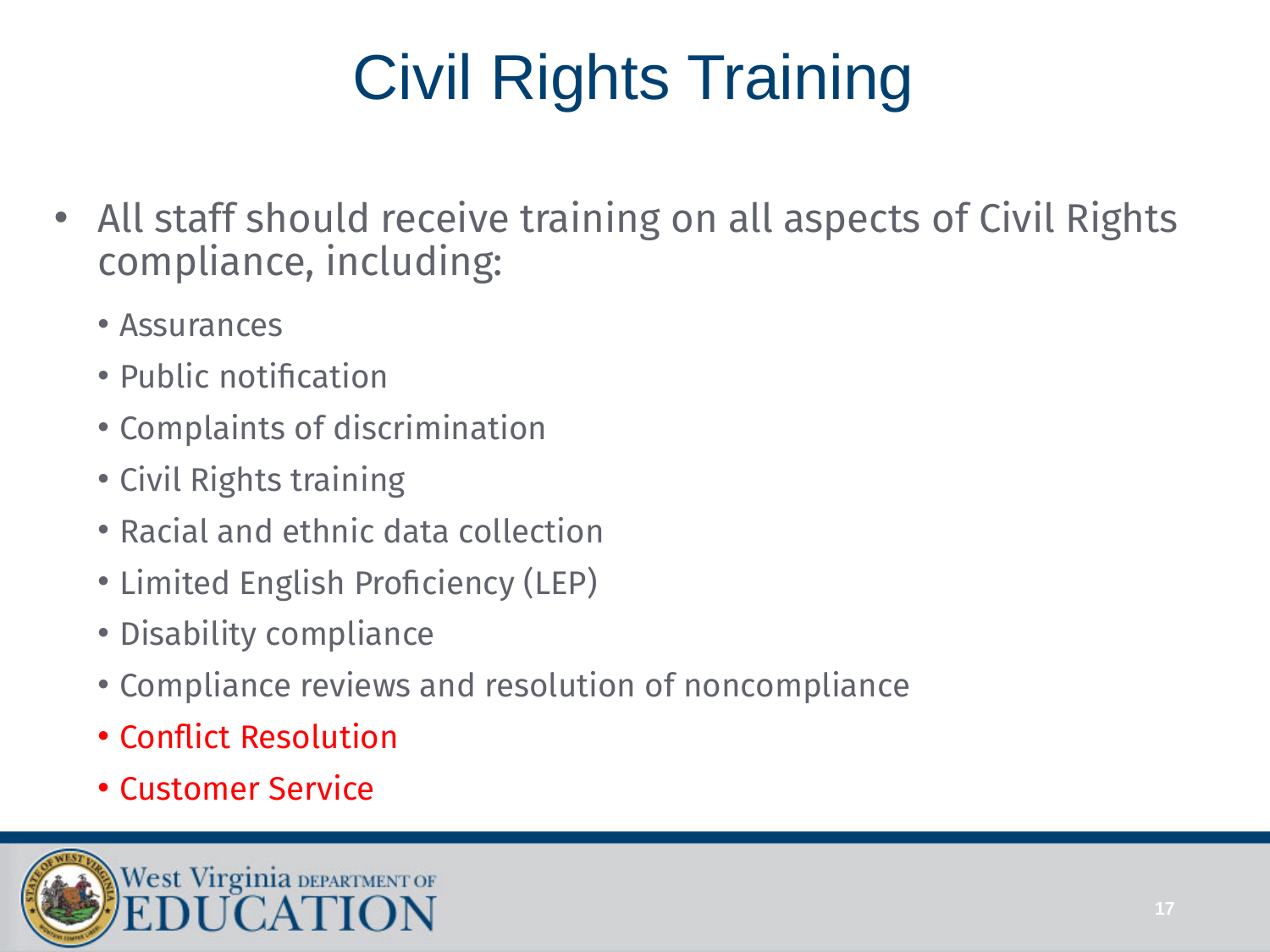

# Civil Rights Training
All staff should receive training on all aspects of Civil Rights compliance, including:
Assurances
Public notification
Complaints of discrimination
Civil Rights training
Racial and ethnic data collection
Limited English Proficiency (LEP)
Disability compliance
Compliance reviews and resolution of noncompliance
Conflict Resolution
Customer Service

17